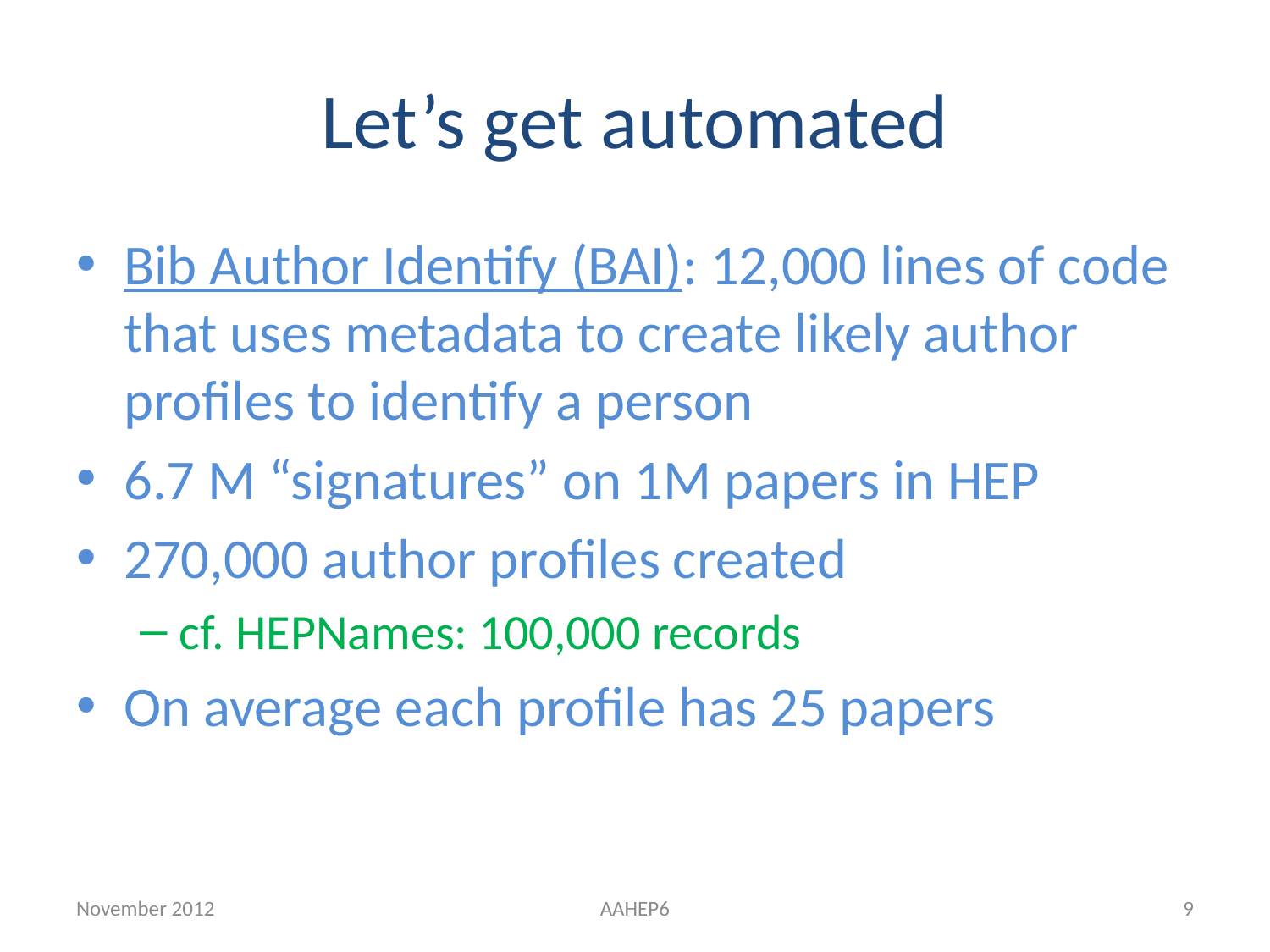

# Let’s get automated
Bib Author Identify (BAI): 12,000 lines of code that uses metadata to create likely author profiles to identify a person
6.7 M “signatures” on 1M papers in HEP
270,000 author profiles created
cf. HEPNames: 100,000 records
On average each profile has 25 papers
November 2012
AAHEP6
9